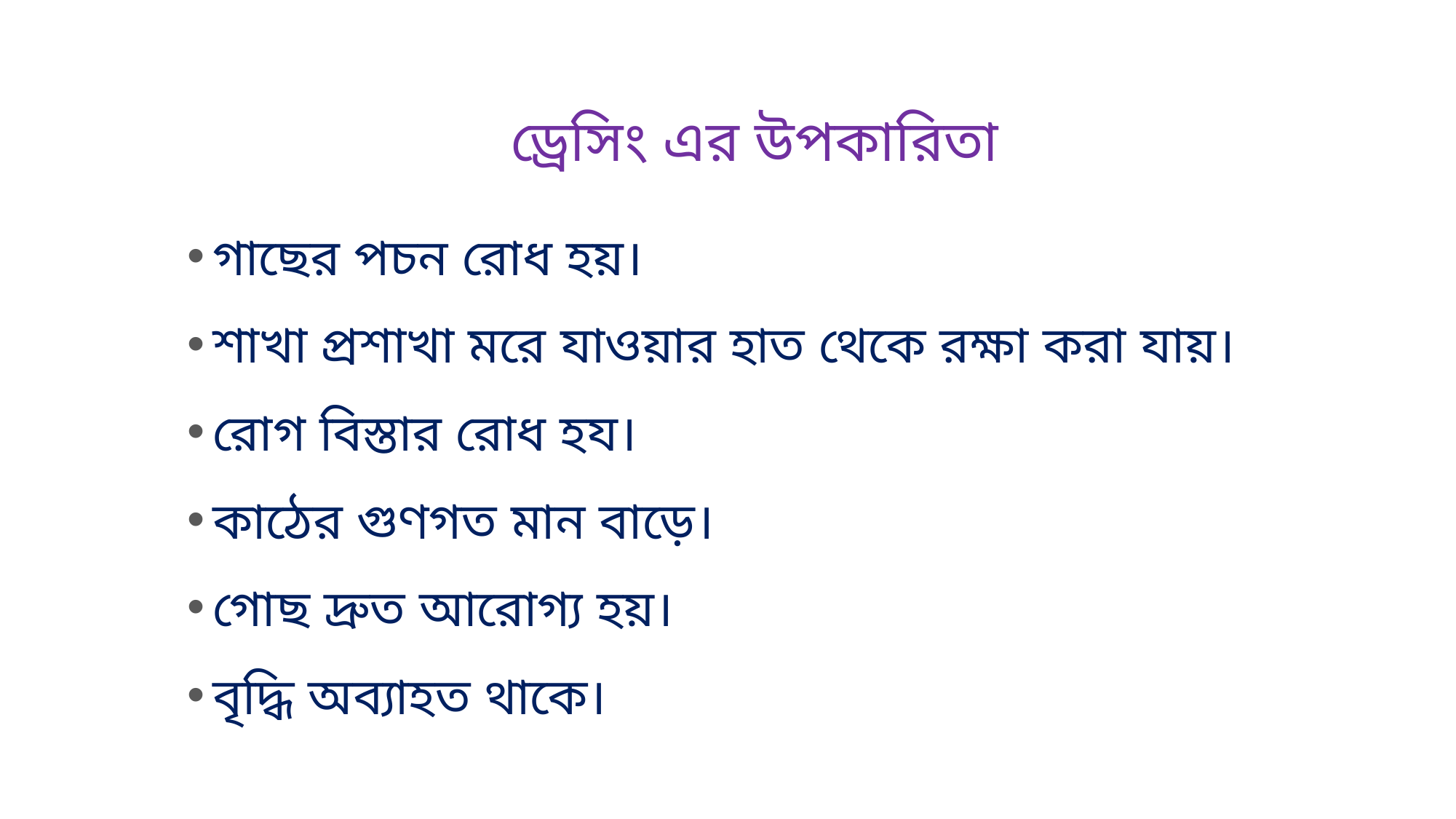

# ড্রেসিং এর উপকারিতা
গাছের পচন রোধ হয়।
শাখা প্রশাখা মরে যাওয়ার হাত থেকে রক্ষা করা যায়।
রোগ বিস্তার রোধ হয।
কাঠের গুণগত মান বাড়ে।
গোছ দ্রুত আরোগ্য হয়।
বৃদ্ধি অব্যাহত থাকে।